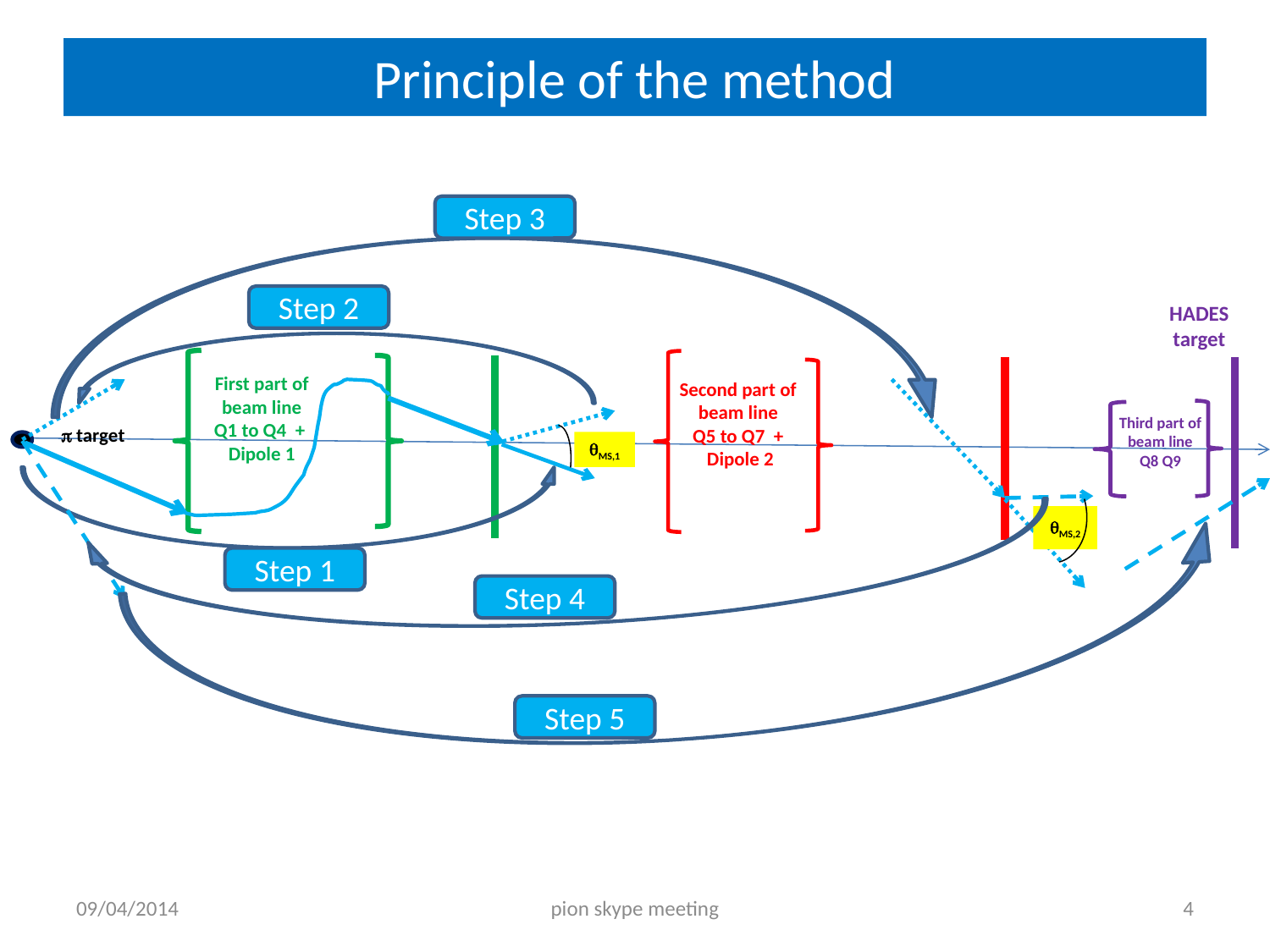

# Principle of the method
Step 3

Step 2
HADES target

First part of beam line
Q1 to Q4  +
Dipole 1

Second part of beam line
Q5 to Q7  +
 Dipole 2

Third part of beam line
Q8 Q9
π target

θMS,1

θMS,2

Step 1

Step 4
Step 5
09/04/2014
pion skype meeting
4